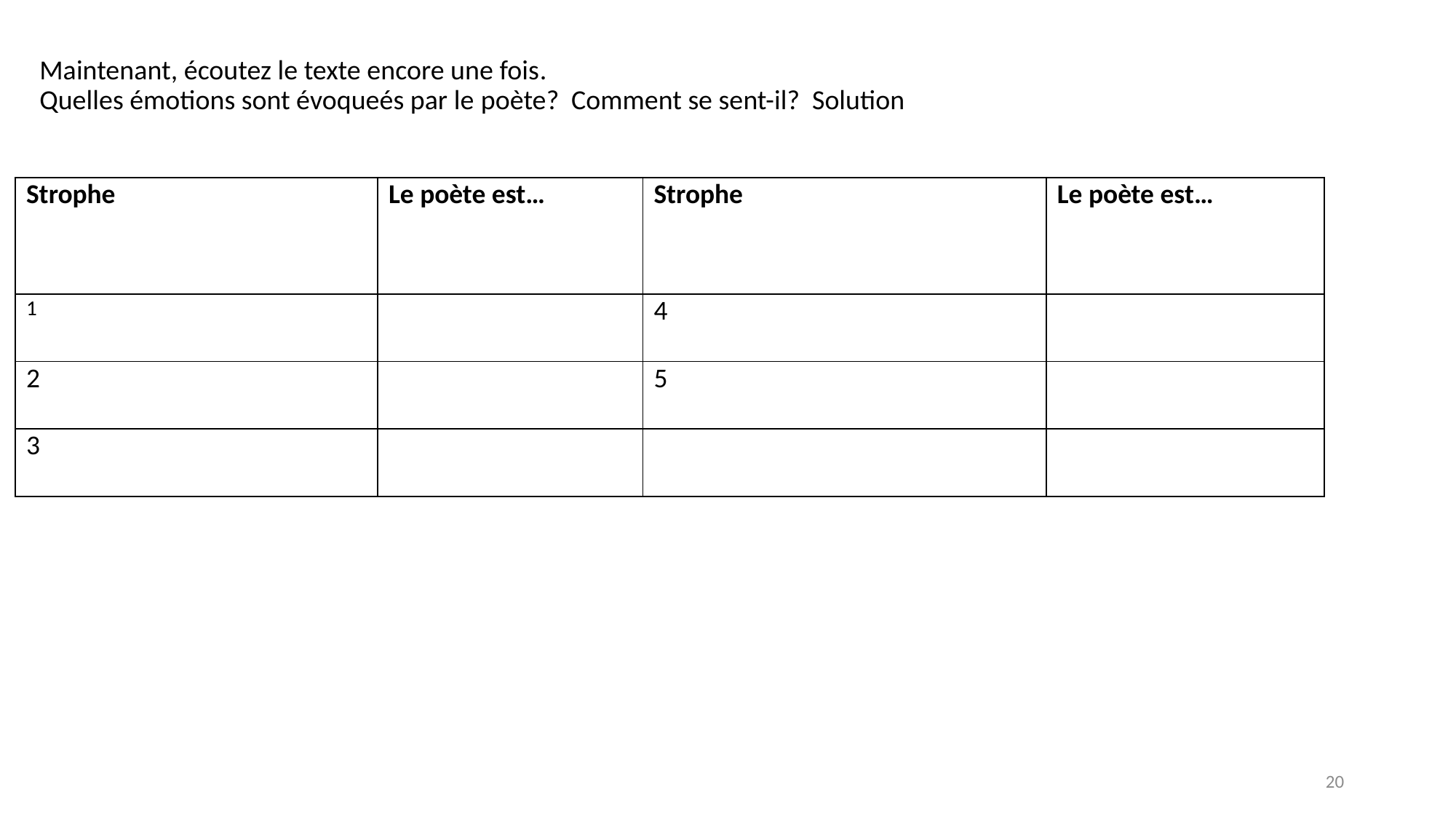

# Maintenant, écoutez le texte encore une fois. Quelles émotions sont évoqueés par le poète?  Comment se sent-il?  Solution
| Strophe | Le poète est… | Strophe | Le poète est… |
| --- | --- | --- | --- |
| 1 |  | 4 |  |
| 2 |  | 5 |  |
| 3 |  |  |  |
20